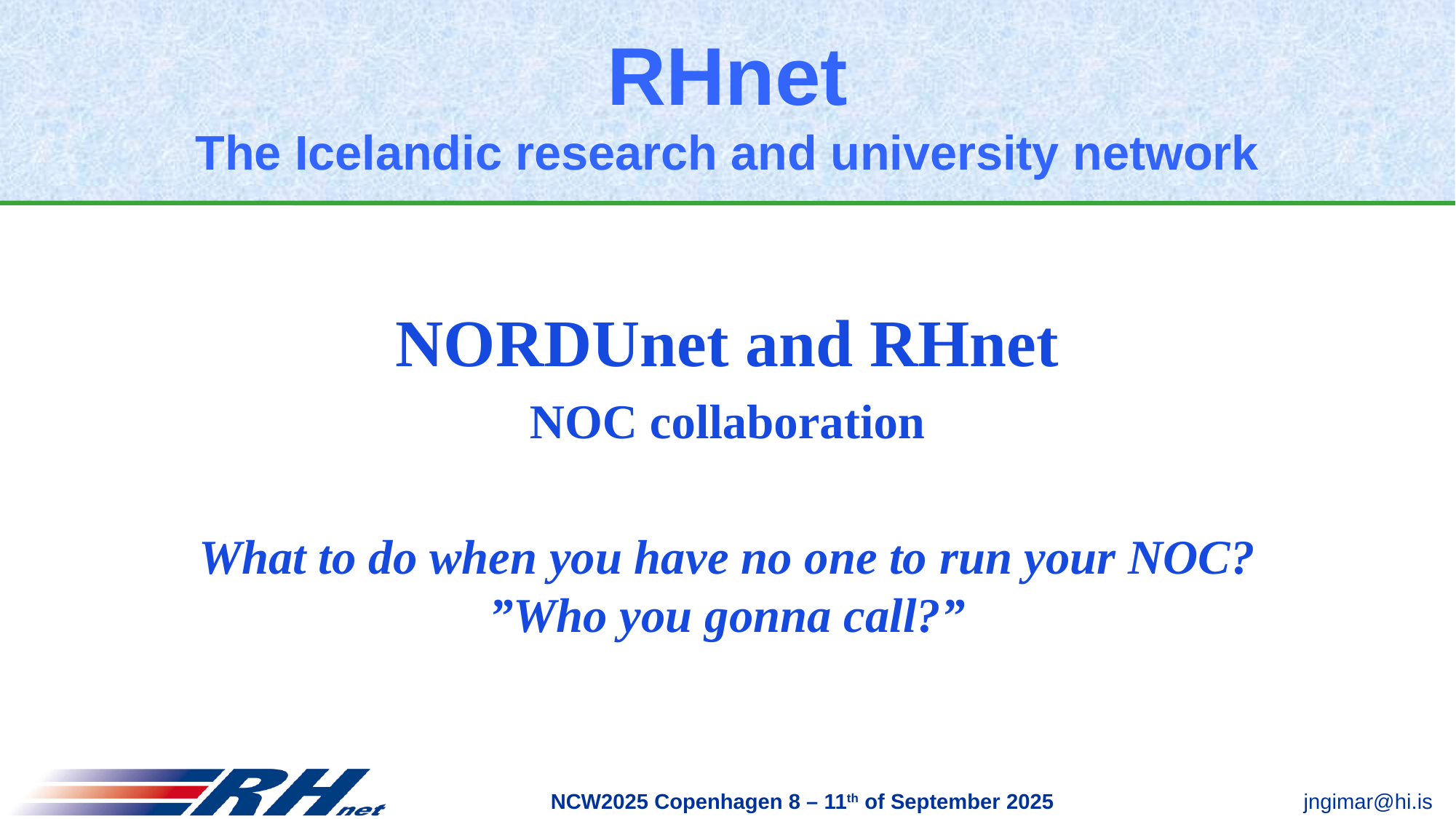

# RHnet The Icelandic research and university network

NORDUnet and RHnet
NOC collaboration

What to do when you have no one to run your NOC?
”Who you gonna call?”